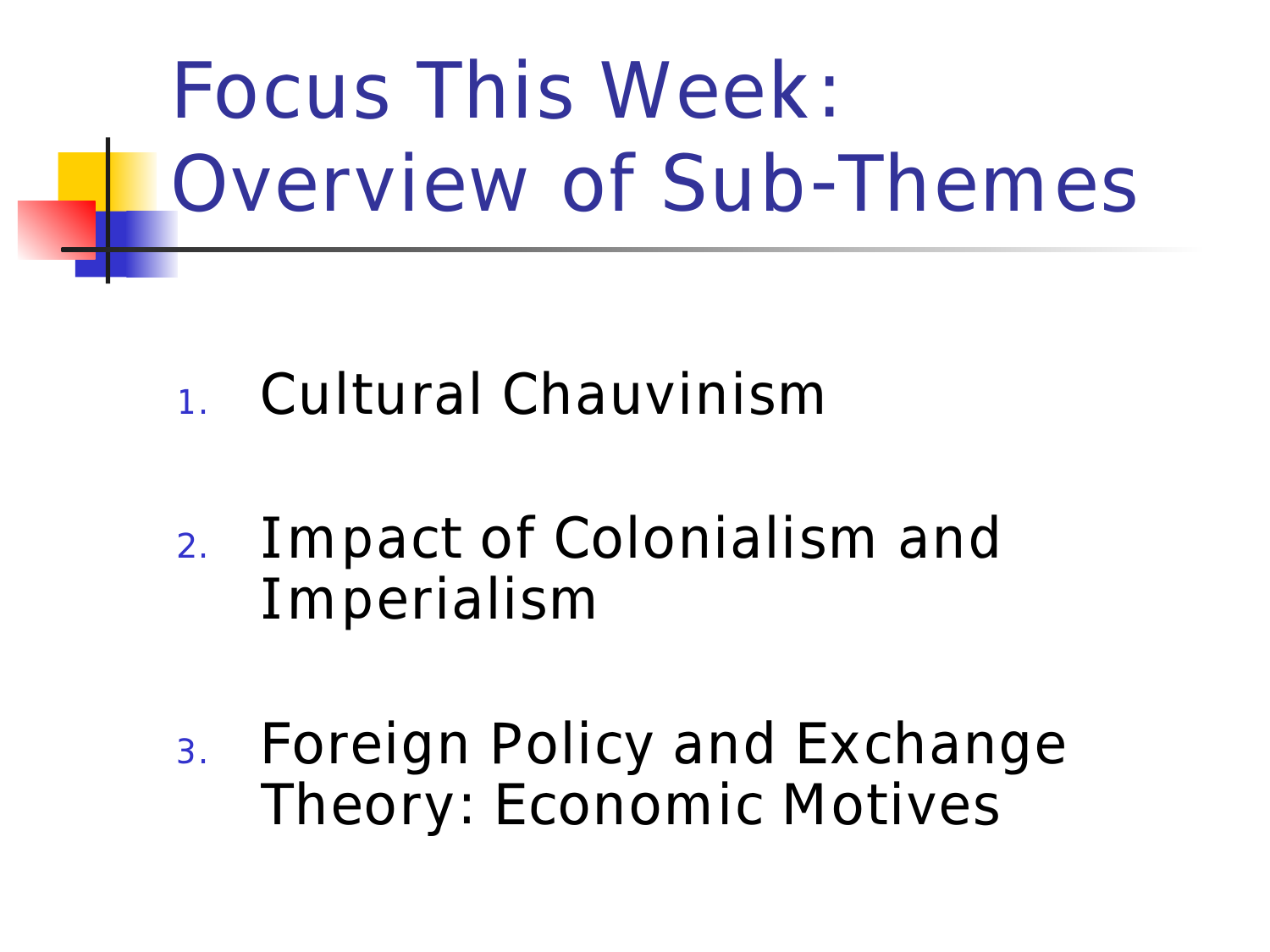

# Focus This Week: Overview of Sub-Themes

Cultural Chauvinism

Impact of Colonialism and Imperialism

Foreign Policy and Exchange Theory: Economic Motives